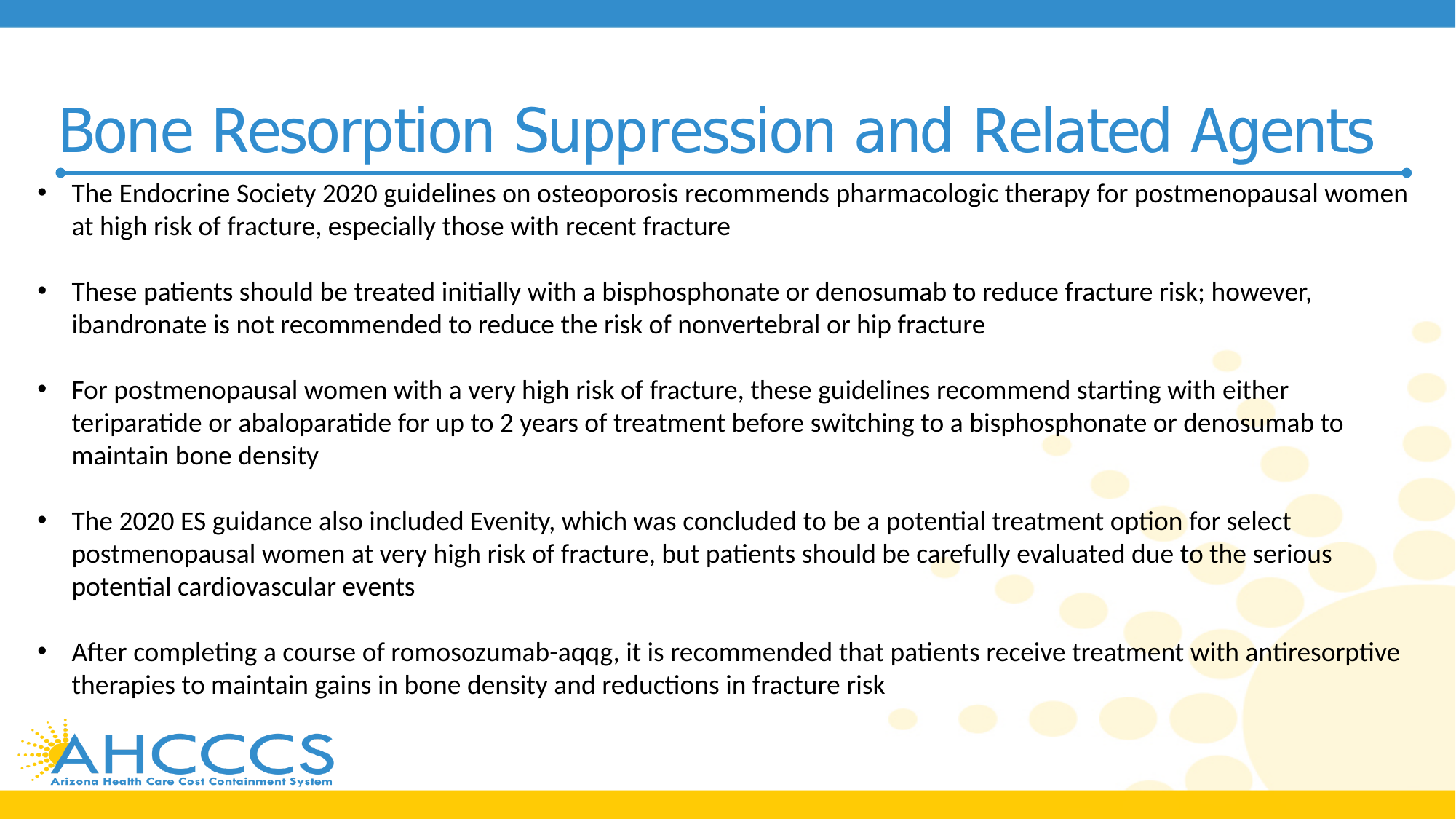

# Bone Resorption Suppression and Related Agents
The Endocrine Society 2020 guidelines on osteoporosis recommends pharmacologic therapy for postmenopausal women at high risk of fracture, especially those with recent fracture

These patients should be treated initially with a bisphosphonate or denosumab to reduce fracture risk; however, ibandronate is not recommended to reduce the risk of nonvertebral or hip fracture

For postmenopausal women with a very high risk of fracture, these guidelines recommend starting with either teriparatide or abaloparatide for up to 2 years of treatment before switching to a bisphosphonate or denosumab to maintain bone density

The 2020 ES guidance also included Evenity, which was concluded to be a potential treatment option for select postmenopausal women at very high risk of fracture, but patients should be carefully evaluated due to the serious potential cardiovascular events

After completing a course of romosozumab-aqqg, it is recommended that patients receive treatment with antiresorptive therapies to maintain gains in bone density and reductions in fracture risk